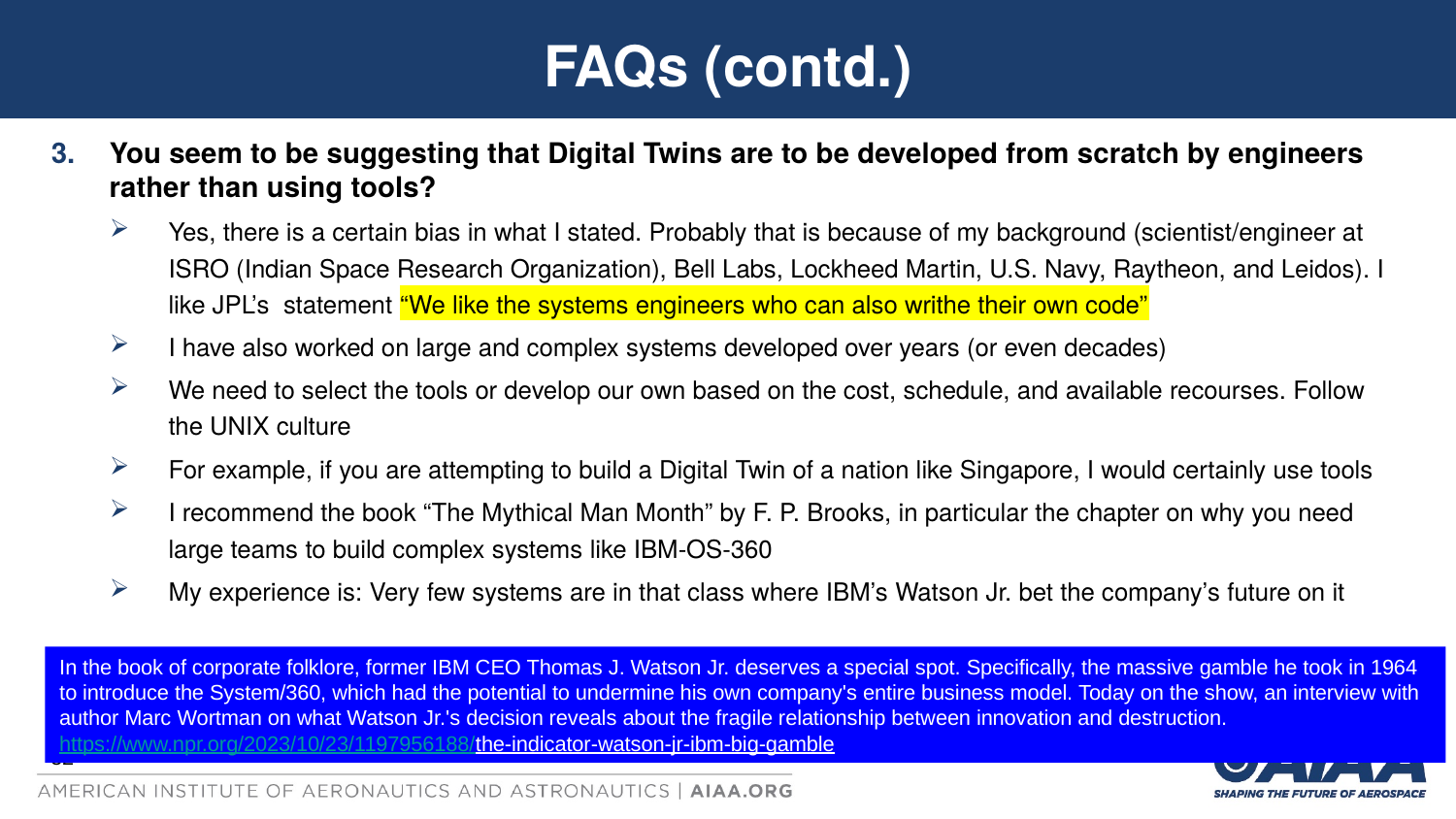

# FAQs (contd.)
You seem to be suggesting that Digital Twins are to be developed from scratch by engineers rather than using tools?
Yes, there is a certain bias in what I stated. Probably that is because of my background (scientist/engineer at ISRO (Indian Space Research Organization), Bell Labs, Lockheed Martin, U.S. Navy, Raytheon, and Leidos). I like JPL’s  statement “We like the systems engineers who can also writhe their own code”
I have also worked on large and complex systems developed over years (or even decades)
We need to select the tools or develop our own based on the cost, schedule, and available recourses. Follow the UNIX culture
For example, if you are attempting to build a Digital Twin of a nation like Singapore, I would certainly use tools
I recommend the book “The Mythical Man Month” by F. P. Brooks, in particular the chapter on why you need large teams to build complex systems like IBM-OS-360
My experience is: Very few systems are in that class where IBM’s Watson Jr. bet the company’s future on it
In the book of corporate folklore, former IBM CEO Thomas J. Watson Jr. deserves a special spot. Specifically, the massive gamble he took in 1964 to introduce the System/360, which had the potential to undermine his own company's entire business model. Today on the show, an interview with author Marc Wortman on what Watson Jr.'s decision reveals about the fragile relationship between innovation and destruction. https://www.npr.org/2023/10/23/1197956188/the-indicator-watson-jr-ibm-big-gamble
52